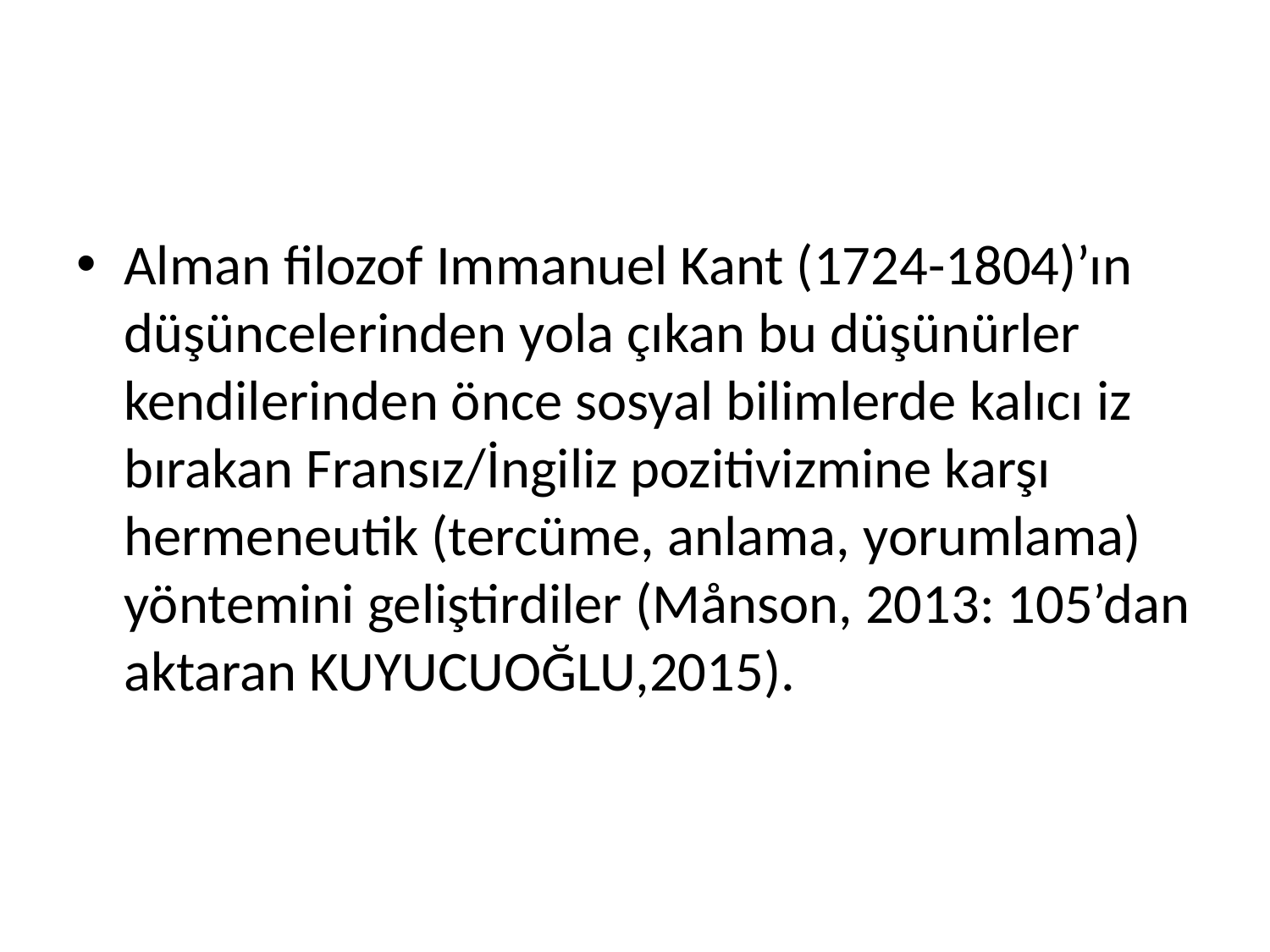

#
Alman filozof Immanuel Kant (1724-1804)’ın düşüncelerinden yola çıkan bu düşünürler kendilerinden önce sosyal bilimlerde kalıcı iz bırakan Fransız/İngiliz pozitivizmine karşı hermeneutik (tercüme, anlama, yorumlama) yöntemini geliştirdiler (Månson, 2013: 105’dan aktaran KUYUCUOĞLU,2015).